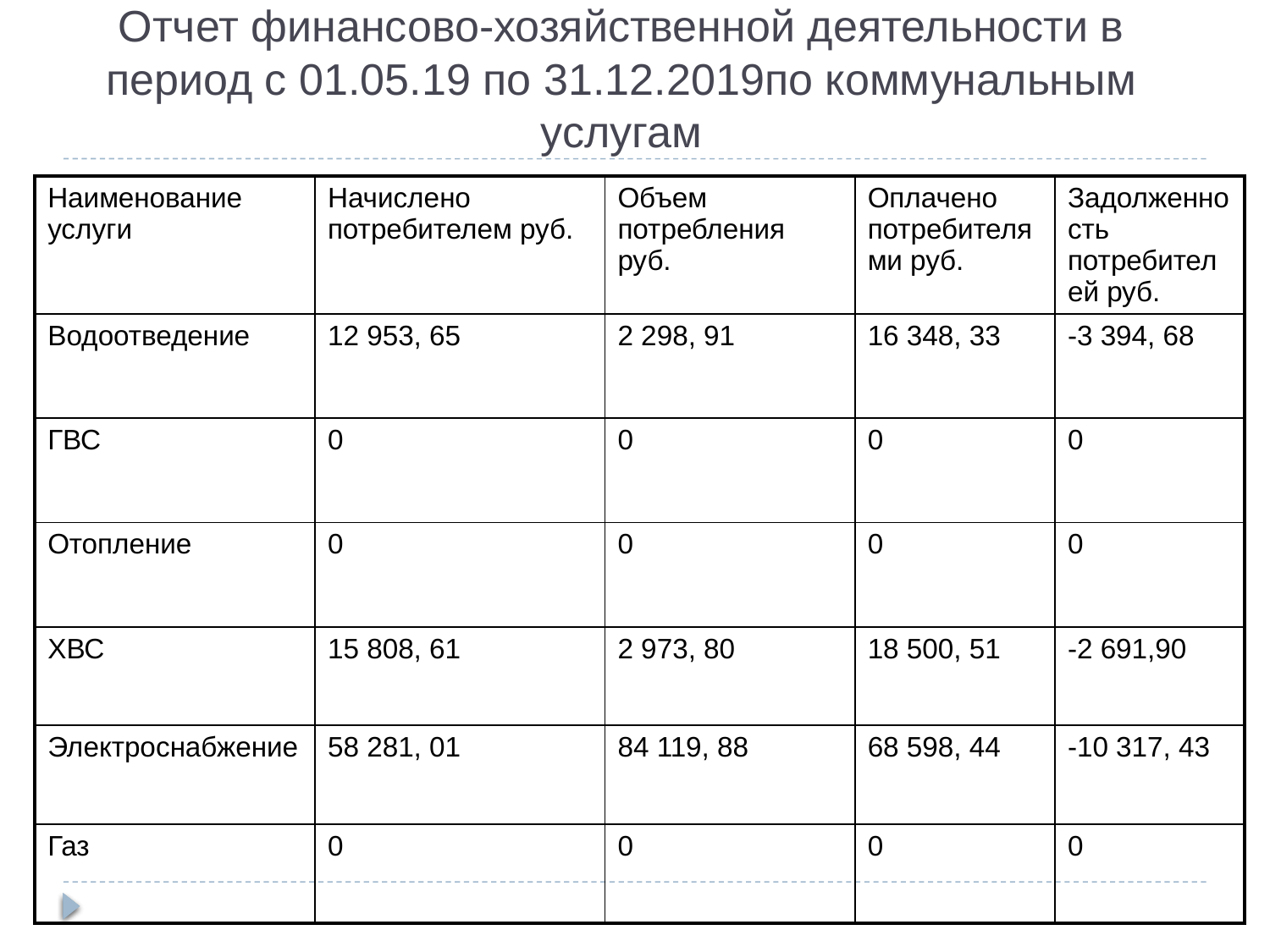

# Отчет финансово-хозяйственной деятельности в период с 01.05.19 по 31.12.2019по коммунальным услугам
| Наименование услуги | Начислено потребителем руб. | Объем потребления руб. | Оплачено потребителями руб. | Задолженность потребителей руб. |
| --- | --- | --- | --- | --- |
| Водоотведение | 12 953, 65 | 2 298, 91 | 16 348, 33 | -3 394, 68 |
| ГВС | 0 | 0 | 0 | 0 |
| Отопление | 0 | 0 | 0 | 0 |
| ХВС | 15 808, 61 | 2 973, 80 | 18 500, 51 | -2 691,90 |
| Электроснабжение | 58 281, 01 | 84 119, 88 | 68 598, 44 | -10 317, 43 |
| Газ | 0 | 0 | 0 | 0 |